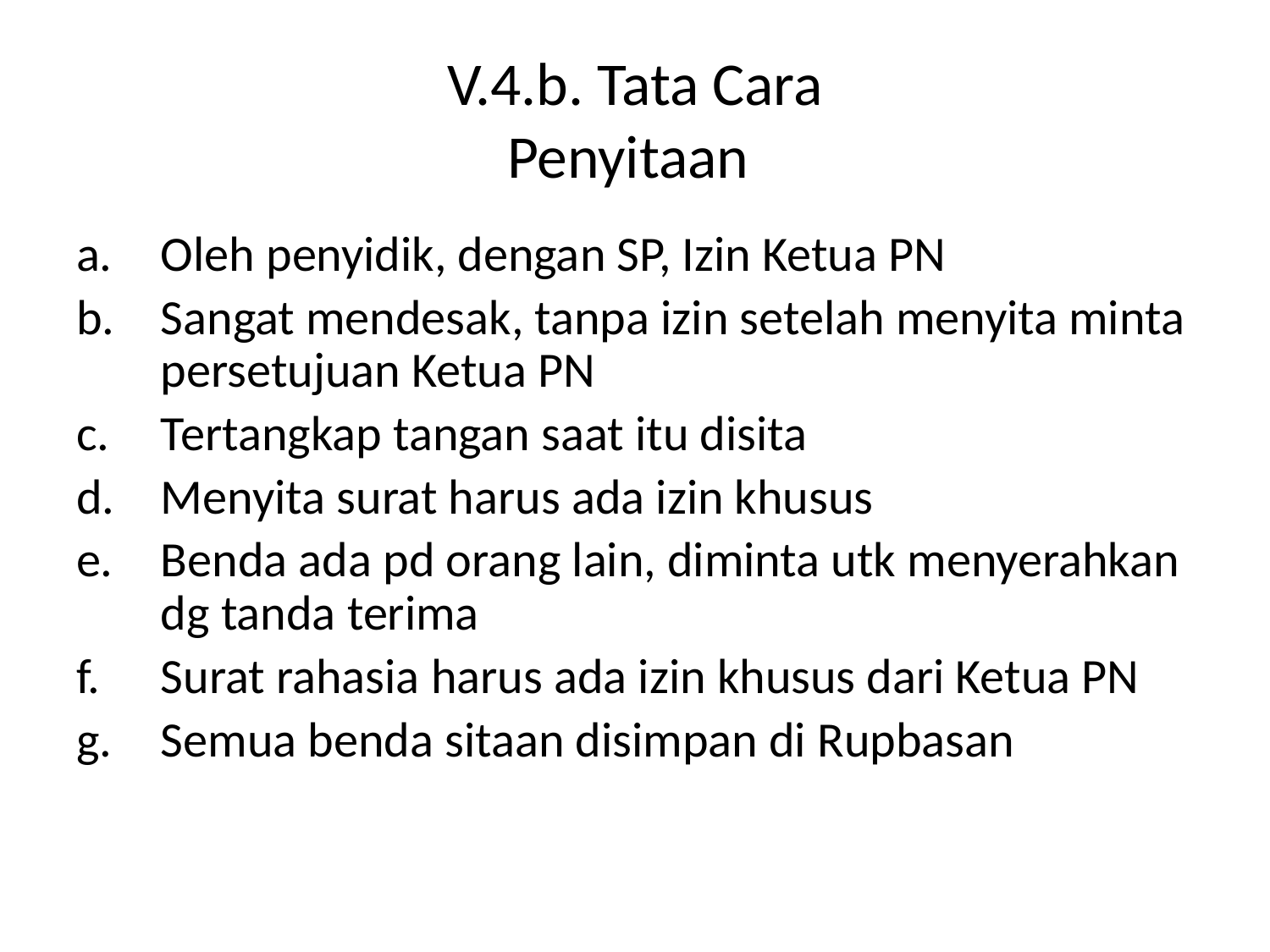

# V.4.b. Tata Cara Penyitaan
Oleh penyidik, dengan SP, Izin Ketua PN
Sangat mendesak, tanpa izin setelah menyita minta persetujuan Ketua PN
Tertangkap tangan saat itu disita
Menyita surat harus ada izin khusus
Benda ada pd orang lain, diminta utk menyerahkan dg tanda terima
Surat rahasia harus ada izin khusus dari Ketua PN
Semua benda sitaan disimpan di Rupbasan